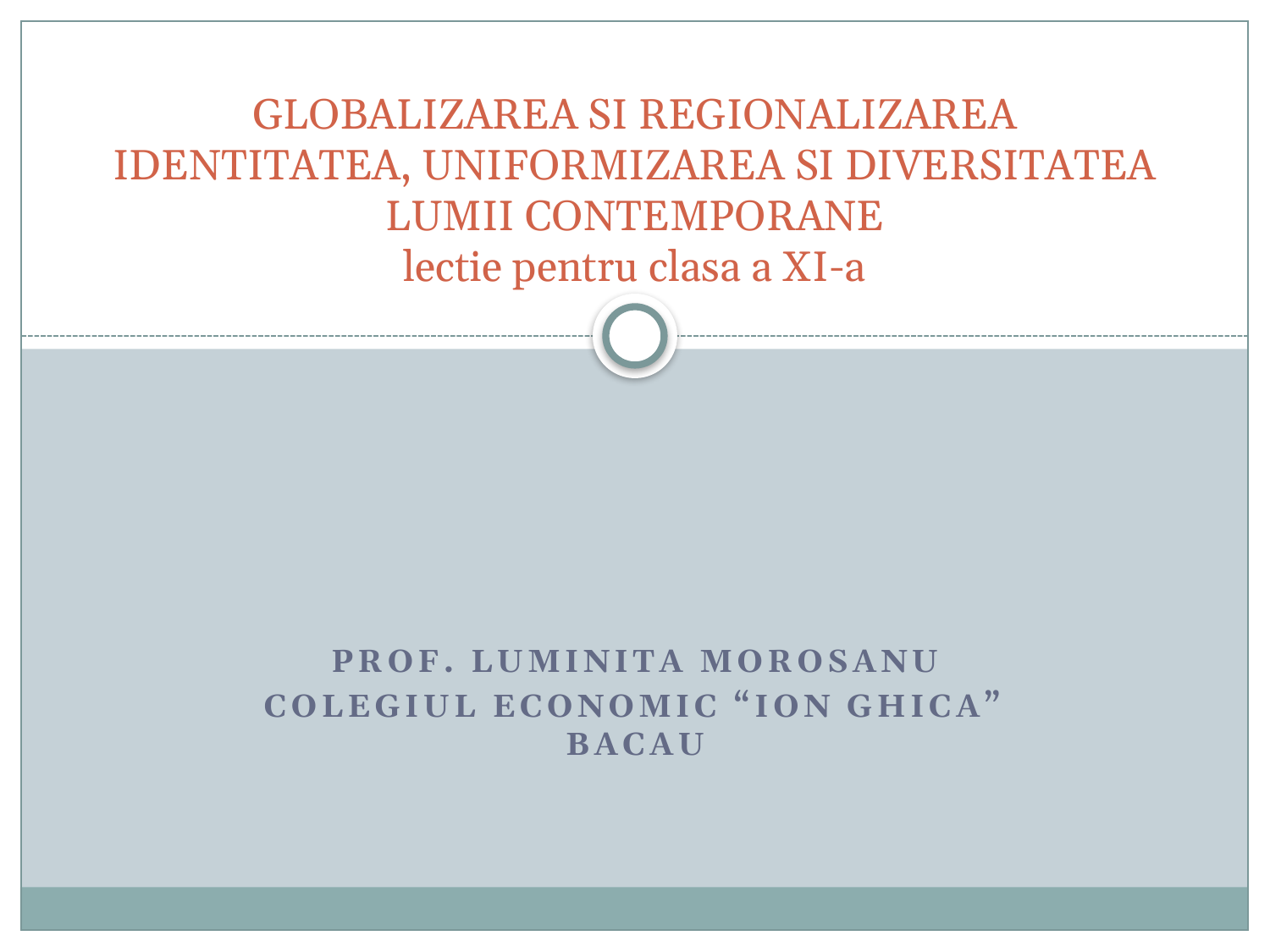

# GLOBALIZAREA SI REGIONALIZAREA IDENTITATEA, UNIFORMIZAREA SI DIVERSITATEA LUMII CONTEMPORANE lectie pentru clasa a XI-a
PROF. LUMINITA MOROSANU
COLEGIUL ECONOMIC “ION GHICA” BACAU